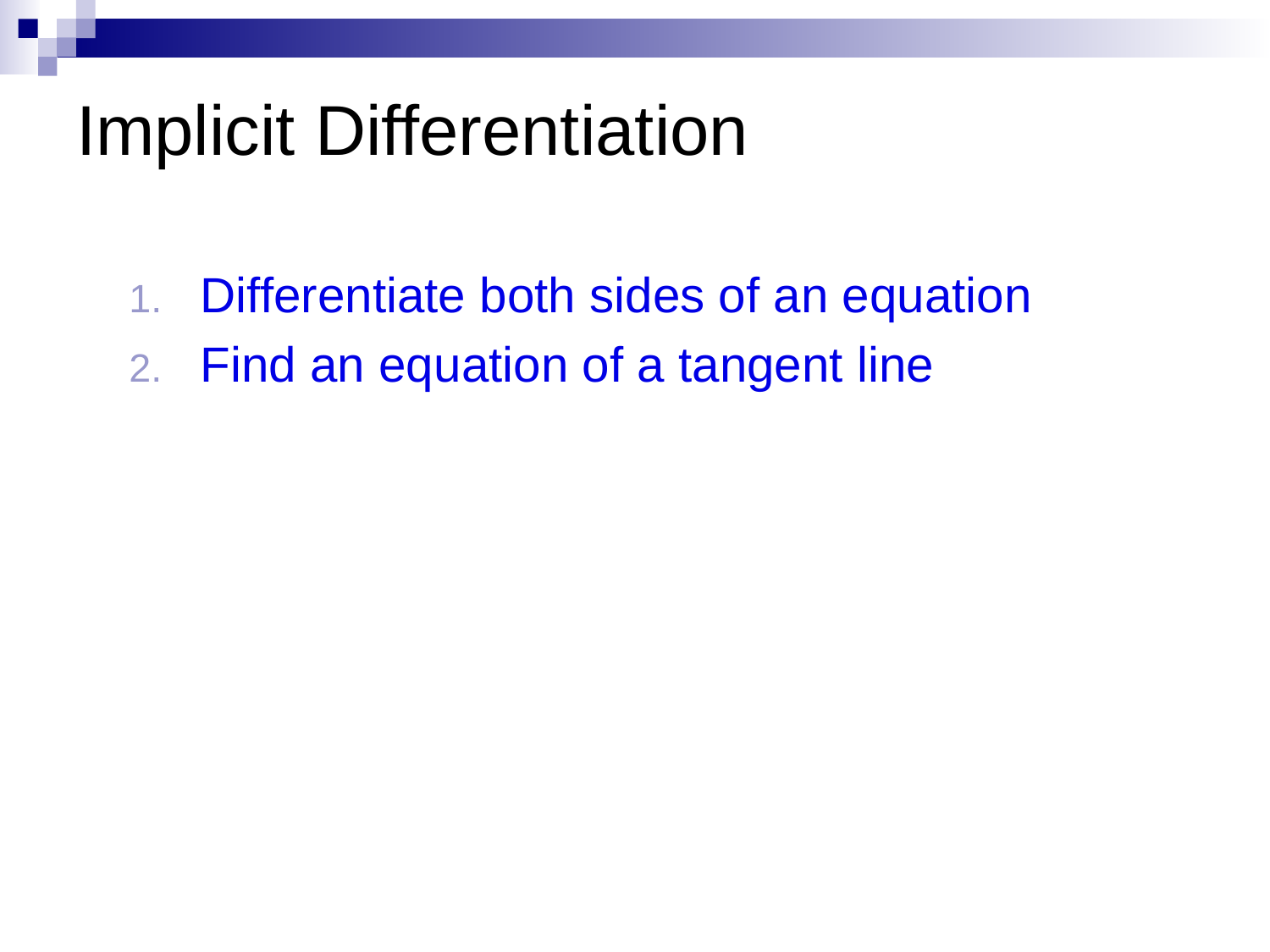

# Implicit Differentiation

Differentiate both sides of an equation
Find an equation of a tangent line